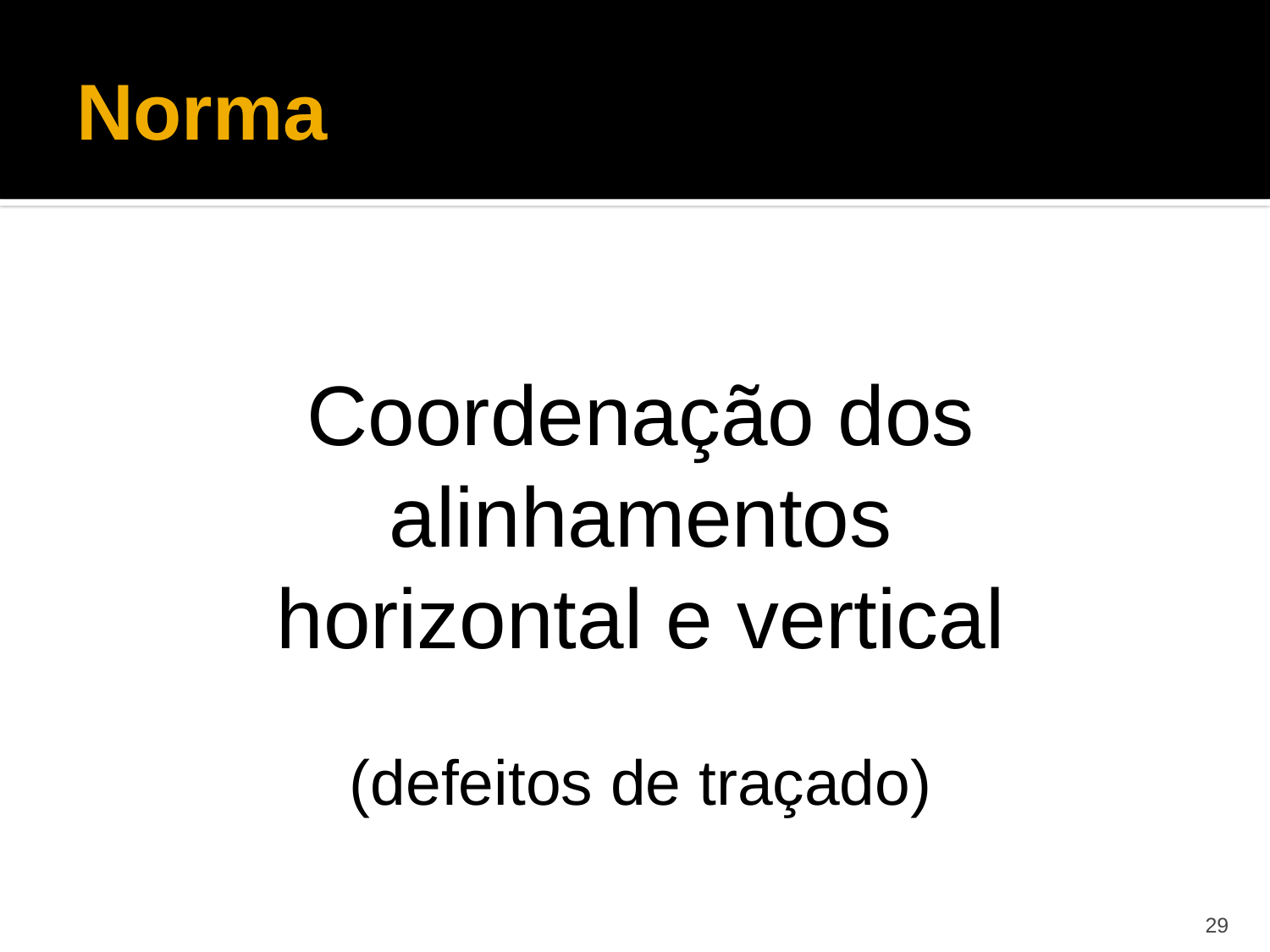

# Norma

Coordenação dos alinhamentos
horizontal e vertical

(defeitos de traçado)
29